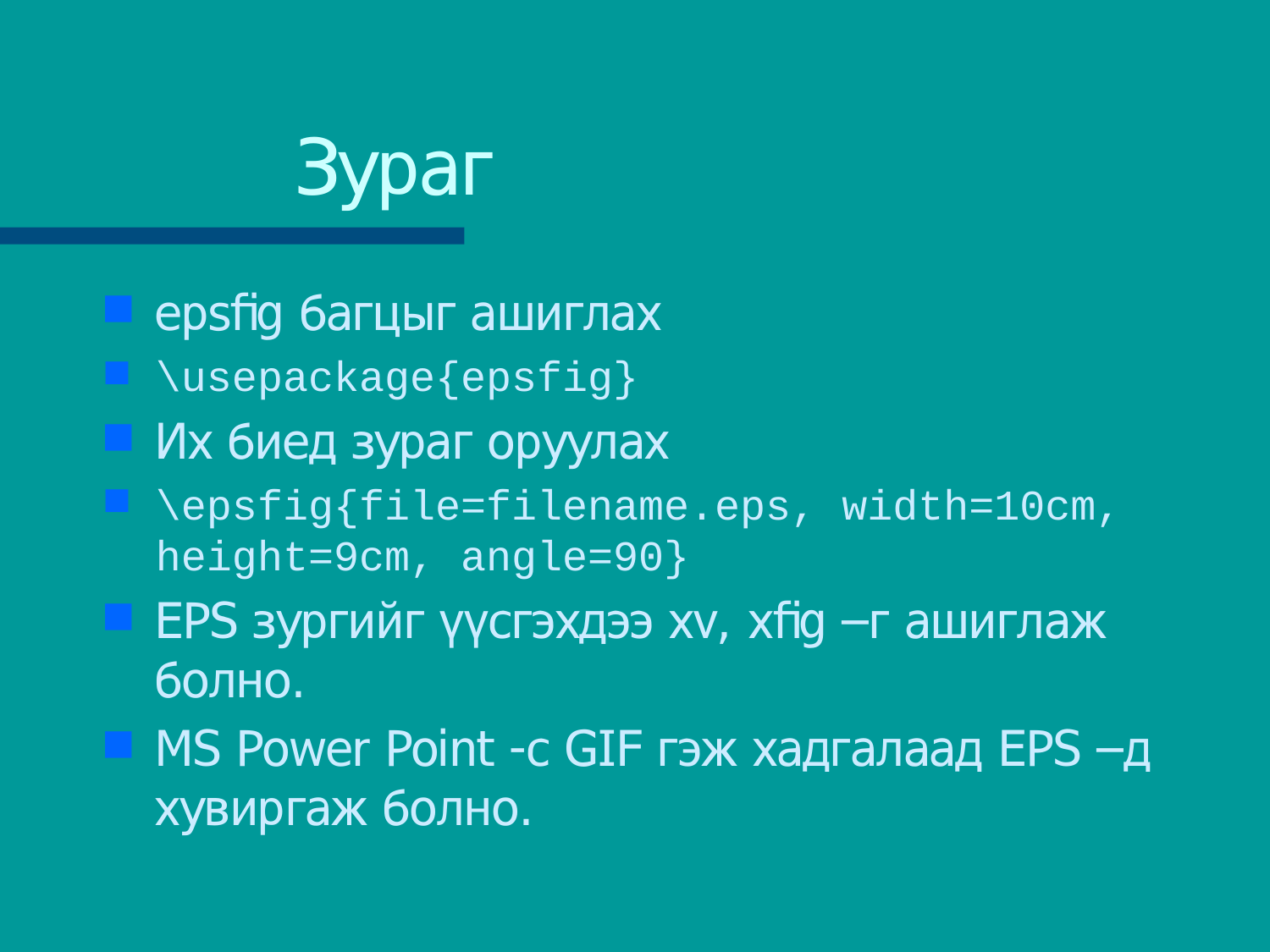

# Зураг
epsfig багцыг ашиглах
\usepackage{epsfig}
Их биед зураг оруулах
\epsfig{file=filename.eps, width=10cm, height=9cm, angle=90}
EPS зургийг үүсгэхдээ xv, xfig –г ашиглаж болно.
MS Power Point -с GIF гэж хадгалаад EPS –д хувиргаж болно.